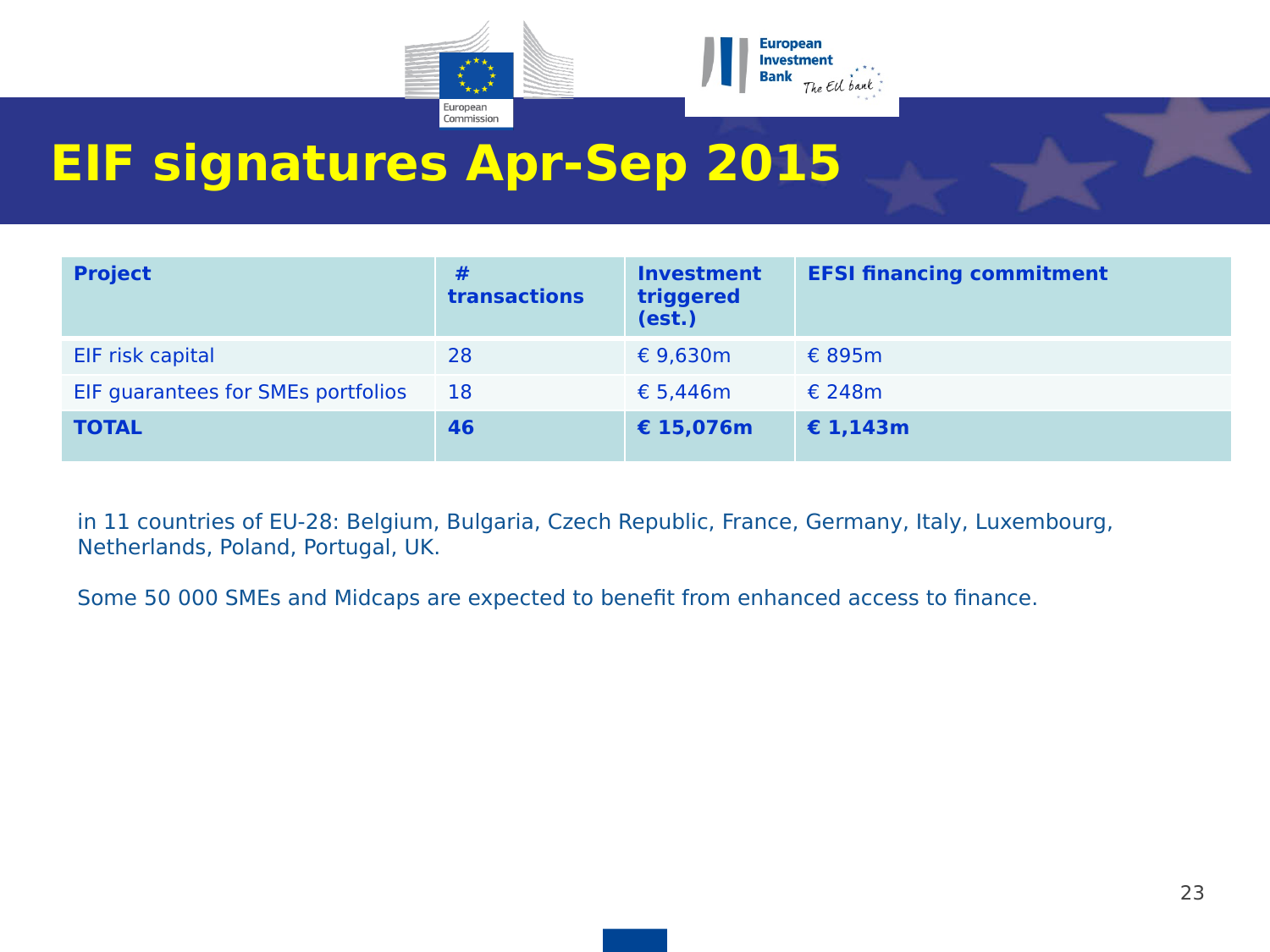

EIF signatures Apr-Sep 2015

| Project | # transactions | Investment triggered (est.) | EFSI financing commitment |
| --- | --- | --- | --- |
| EIF risk capital | 28 | € 9,630m | € 895m |
| EIF guarantees for SMEs portfolios | 18 | € 5,446m | € 248m |
| TOTAL | 46 | € 15,076m | € 1,143m |

in 11 countries of EU-28: Belgium, Bulgaria, Czech Republic, France, Germany, Italy, Luxembourg, Netherlands, Poland, Portugal, UK.

Some 50 000 SMEs and Midcaps are expected to benefit from enhanced access to finance.